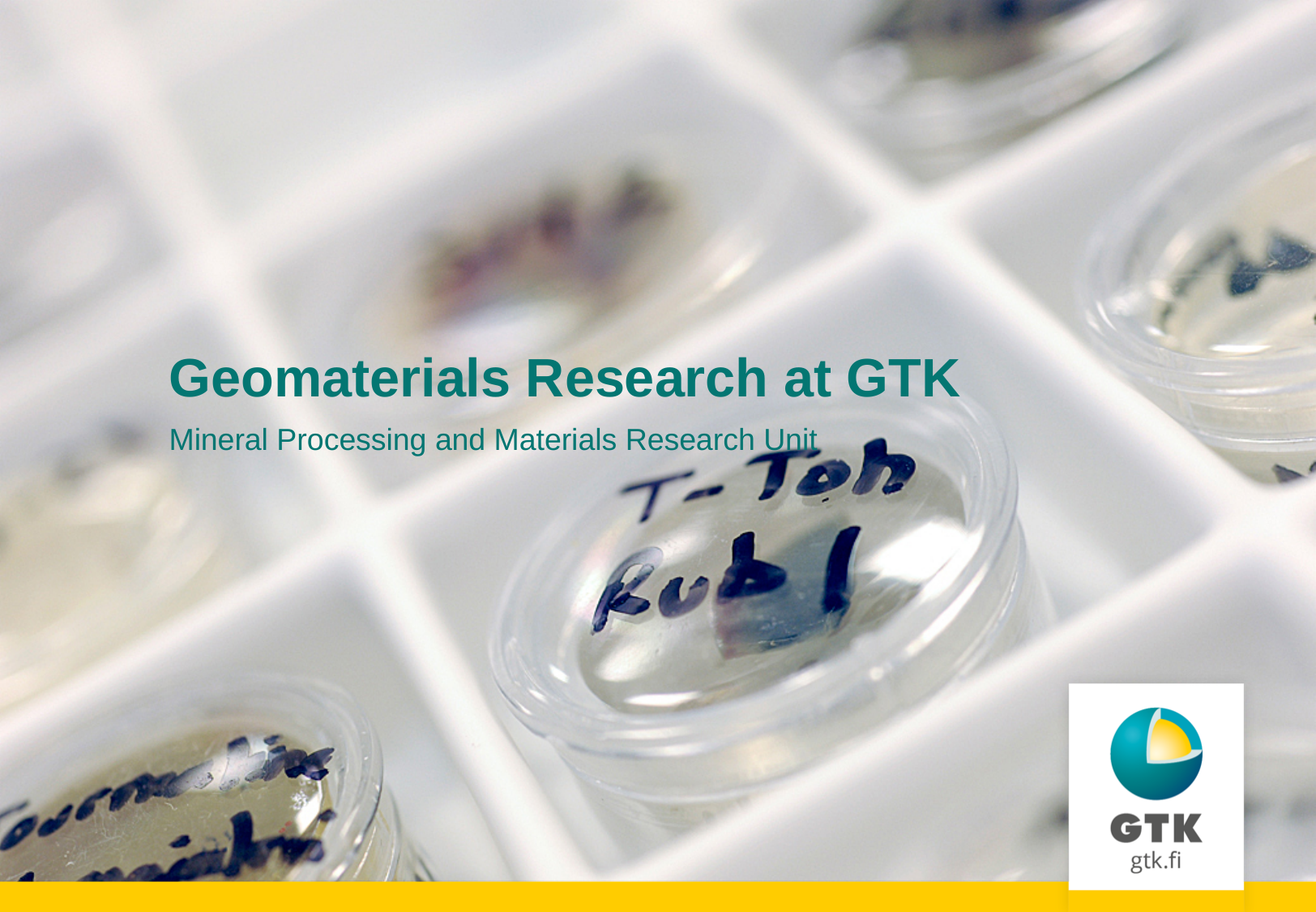

# Geomaterials Research at GTK
Mineral Processing and Materials Research Unit